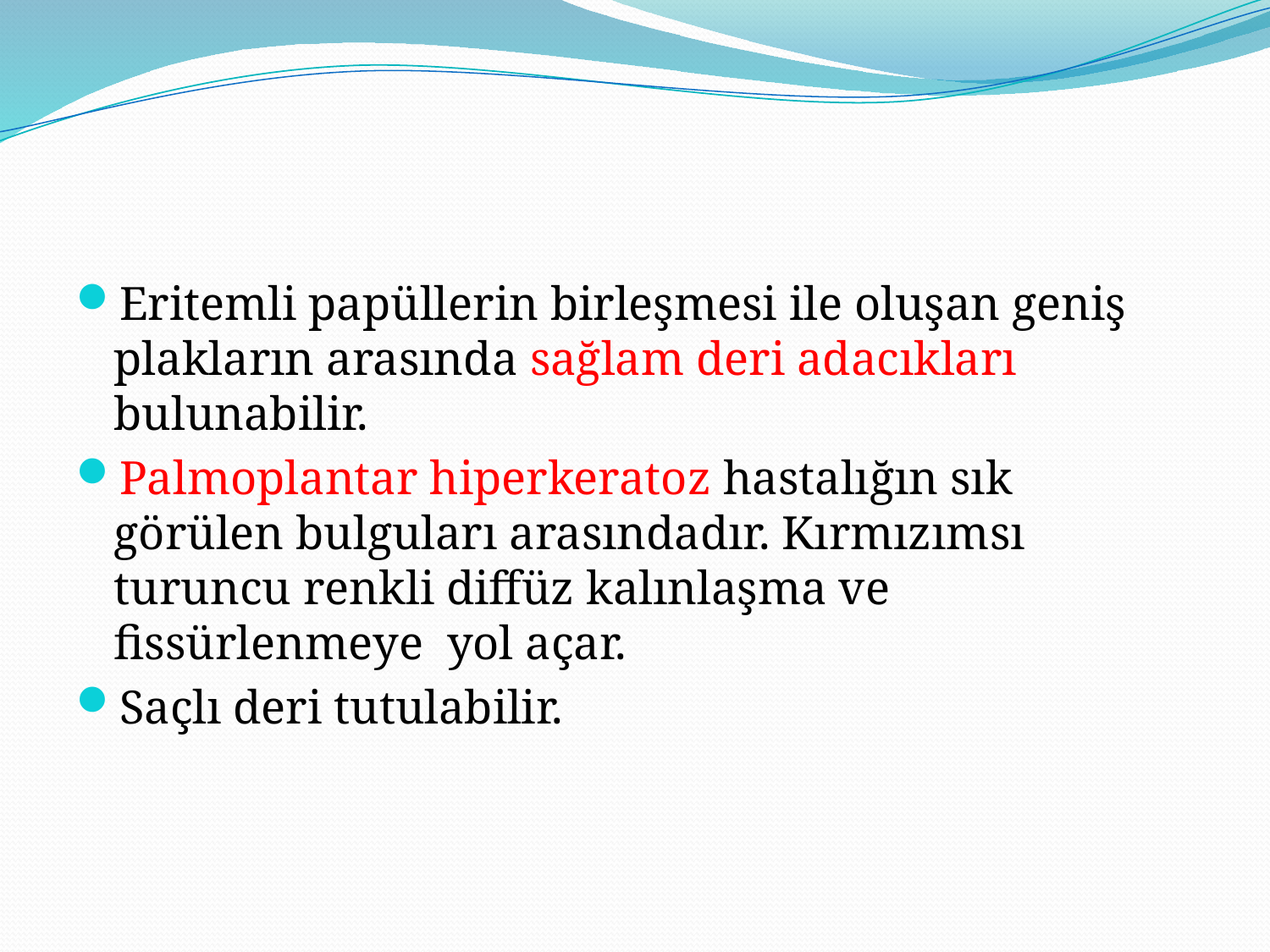

#
Eritemli papüllerin birleşmesi ile oluşan geniş plakların arasında sağlam deri adacıkları bulunabilir.
Palmoplantar hiperkeratoz hastalığın sık görülen bulguları arasındadır. Kırmızımsı turuncu renkli diffüz kalınlaşma ve fissürlenmeye  yol açar.
Saçlı deri tutulabilir.